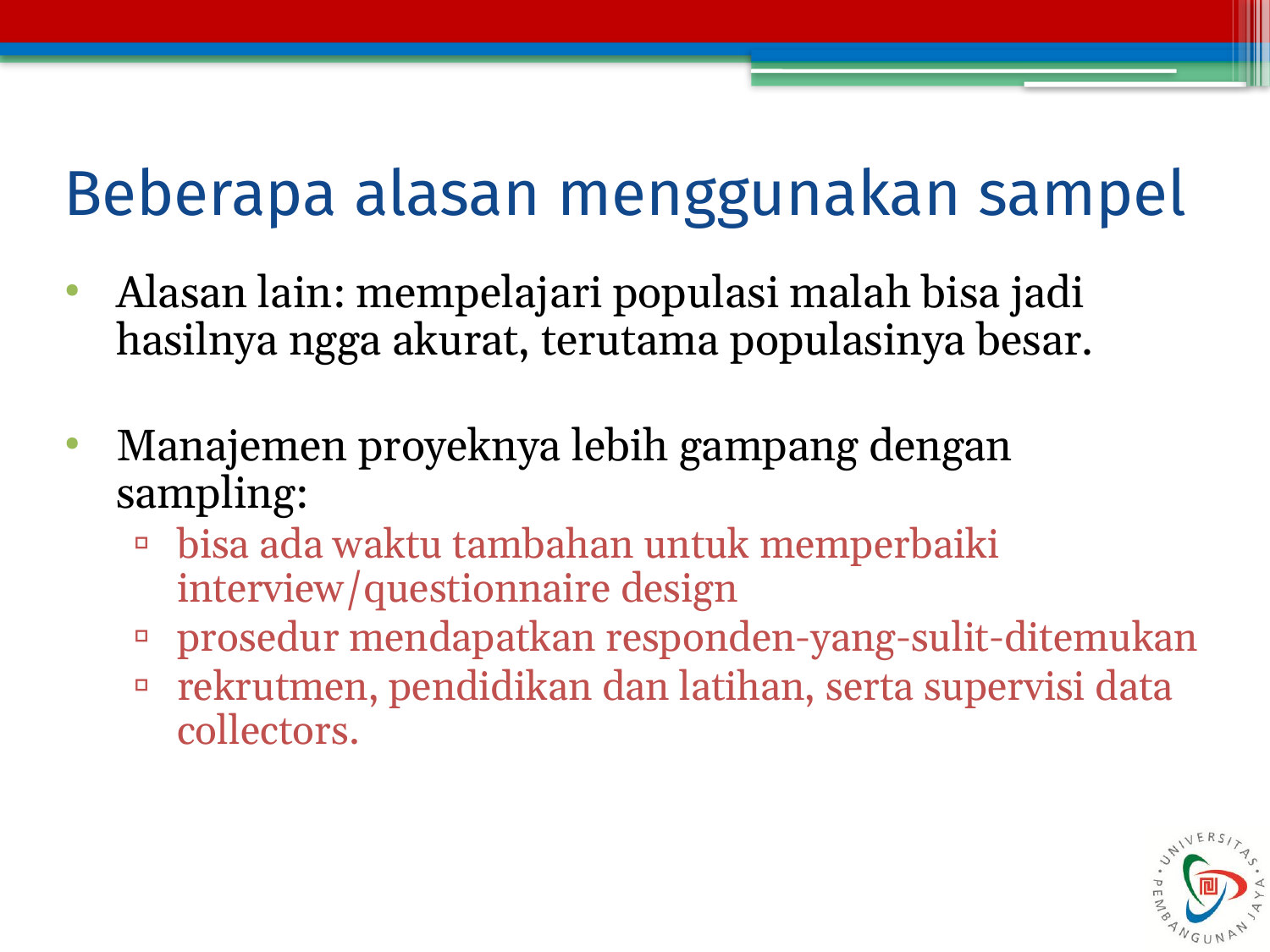

# Beberapa alasan menggunakan sampel
Alasan lain: mempelajari populasi malah bisa jadi hasilnya ngga akurat, terutama populasinya besar.

Manajemen proyeknya lebih gampang dengan sampling:
bisa ada waktu tambahan untuk memperbaiki interview/questionnaire design
prosedur mendapatkan responden-yang-sulit-ditemukan
rekrutmen, pendidikan dan latihan, serta supervisi data collectors.